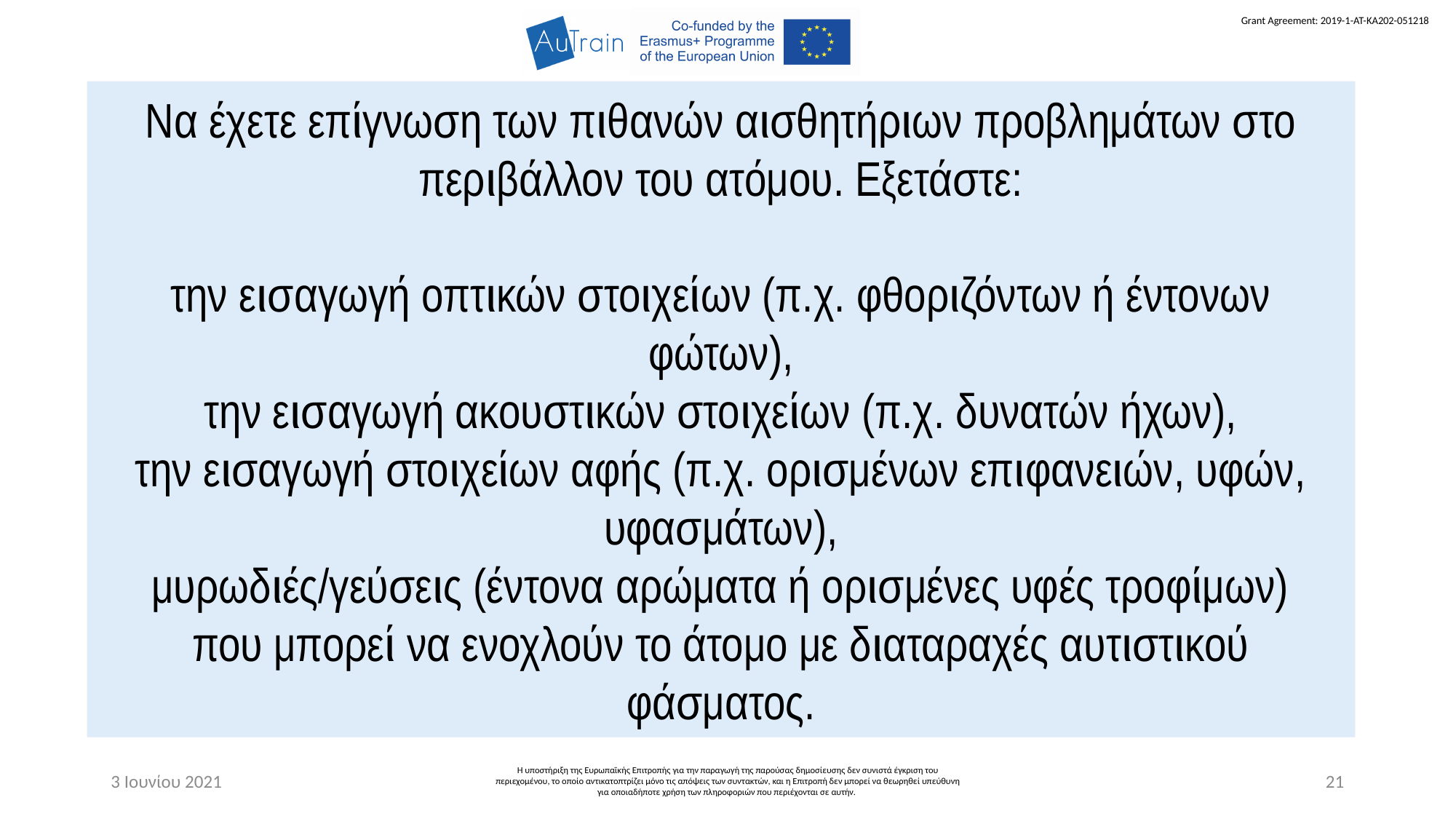

Να έχετε επίγνωση των πιθανών αισθητήριων προβλημάτων στο περιβάλλον του ατόμου. Εξετάστε:

την εισαγωγή οπτικών στοιχείων (π.χ. φθοριζόντων ή έντονων φώτων),
την εισαγωγή ακουστικών στοιχείων (π.χ. δυνατών ήχων),
την εισαγωγή στοιχείων αφής (π.χ. ορισμένων επιφανειών, υφών, υφασμάτων),
μυρωδιές/γεύσεις (έντονα αρώματα ή ορισμένες υφές τροφίμων)
που μπορεί να ενοχλούν το άτομο με διαταραχές αυτιστικού φάσματος.

3 Ιουνίου 2021
Η υποστήριξη της Ευρωπαϊκής Επιτροπής για την παραγωγή της παρούσας δημοσίευσης δεν συνιστά έγκριση του περιεχομένου, το οποίο αντικατοπτρίζει μόνο τις απόψεις των συντακτών, και η Επιτροπή δεν μπορεί να θεωρηθεί υπεύθυνη για οποιαδήποτε χρήση των πληροφοριών που περιέχονται σε αυτήν.
21